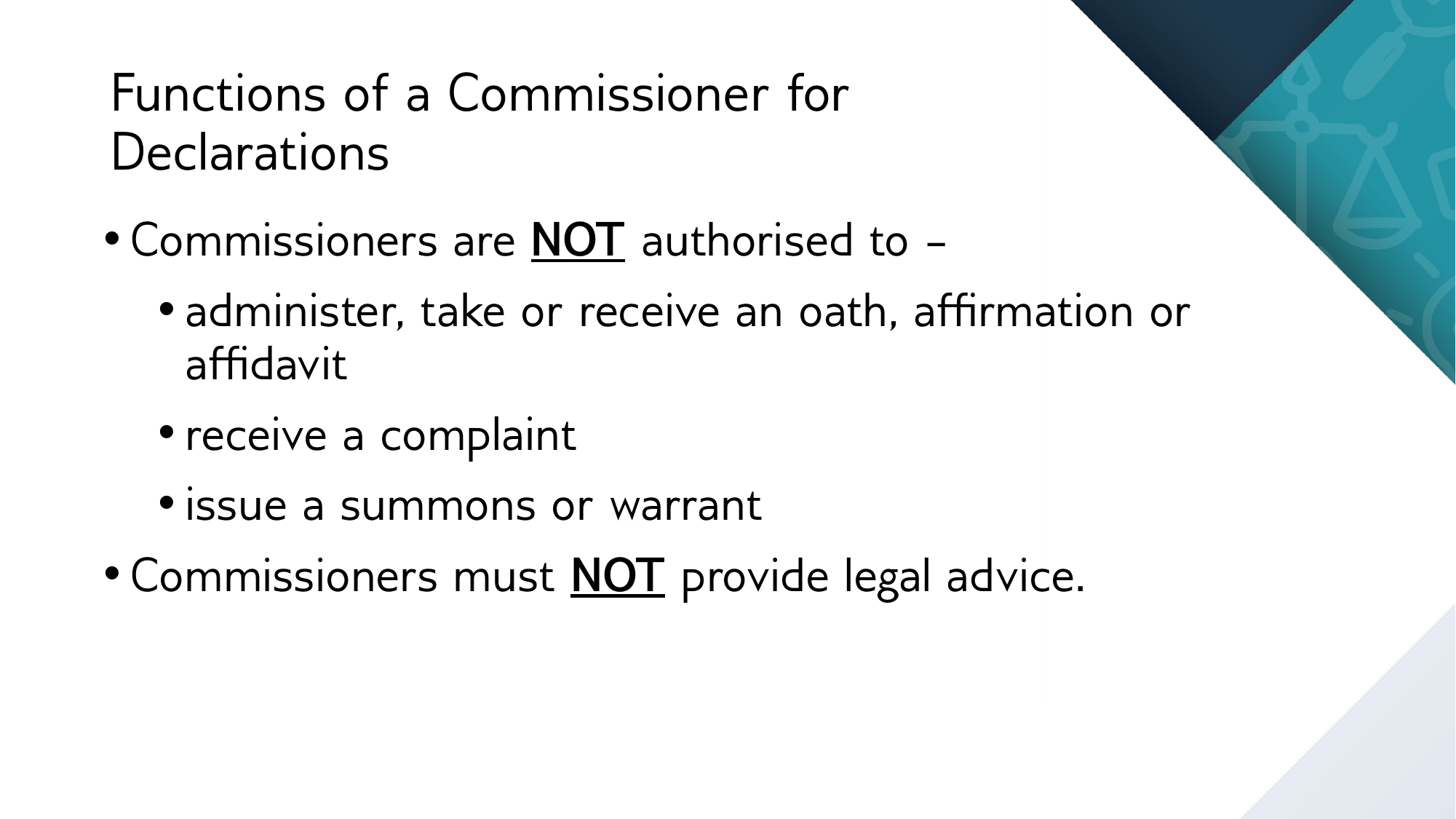

# Functions of a Commissioner for Declarations
Commissioners are NOT authorised to –
administer, take or receive an oath, affirmation or affidavit
receive a complaint
issue a summons or warrant
Commissioners must NOT provide legal advice.